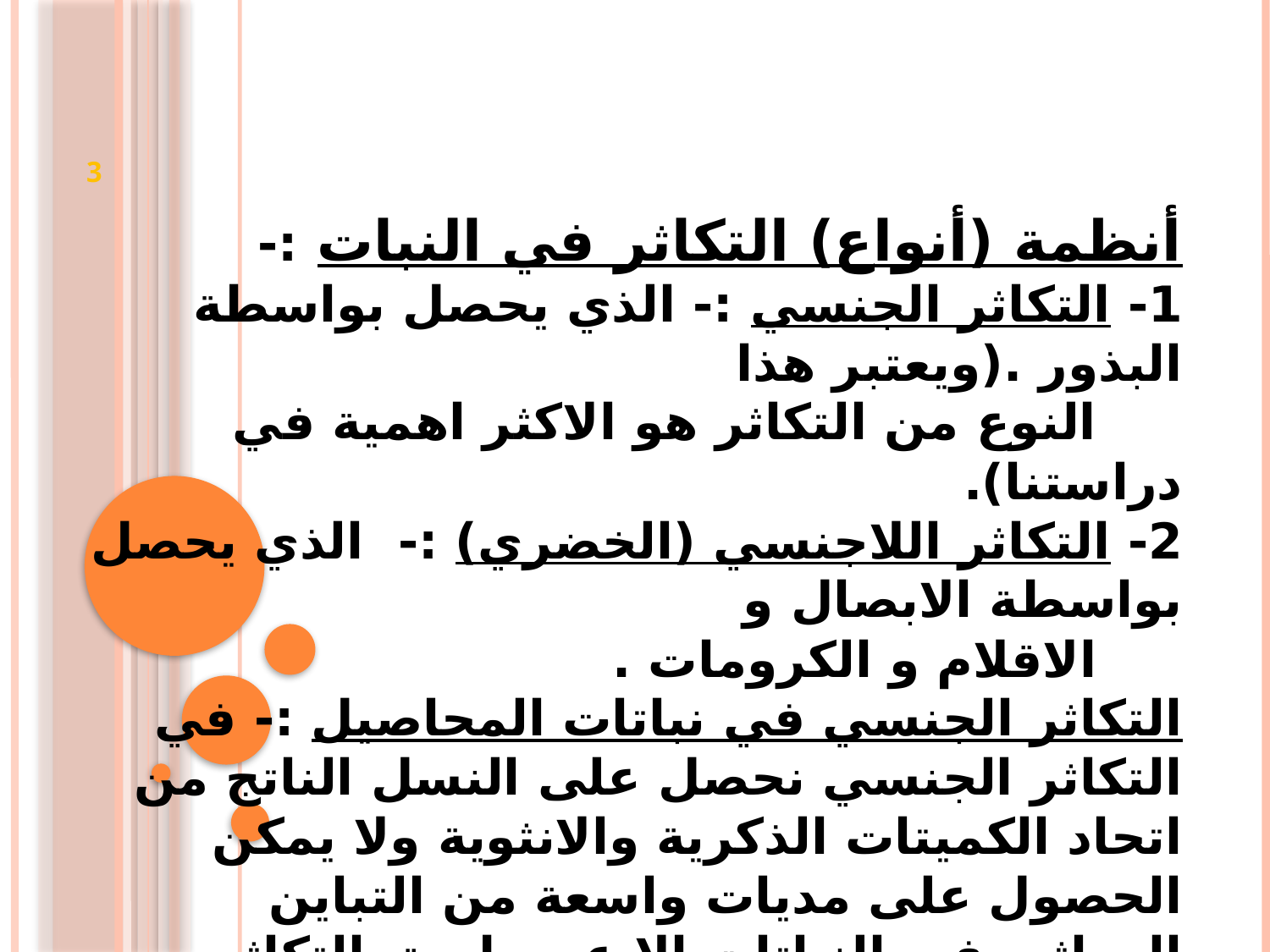

3
أنظمة (أنواع) التكاثر في النبات :-
1- التكاثر الجنسي :- الذي يحصل بواسطة البذور .(ويعتبر هذا
     النوع من التكاثر هو الاكثر اهمية في دراستنا).
2- التكاثر اللاجنسي (الخضري) :-  الذي يحصل بواسطة الابصال و
     الاقلام و الكرومات .
التكاثر الجنسي في نباتات المحاصيل :- في التكاثر الجنسي نحصل على النسل الناتج من اتحاد الكميتات الذكرية والانثوية ولا يمكن الحصول على مديات واسعة من التباين الوراثي في النباتات الا عن طريق التكاثر الجنسي والتي تعتبر الزهرة العضو الذي يحدث فيه هذه العملية بشكل عام تتكون الزهرة من اربعة اجزاء هي :-
1- الكأس Calyx  2- التويج Corolla
3- الاسدية  Pistill 4- المدقة Stamens
#